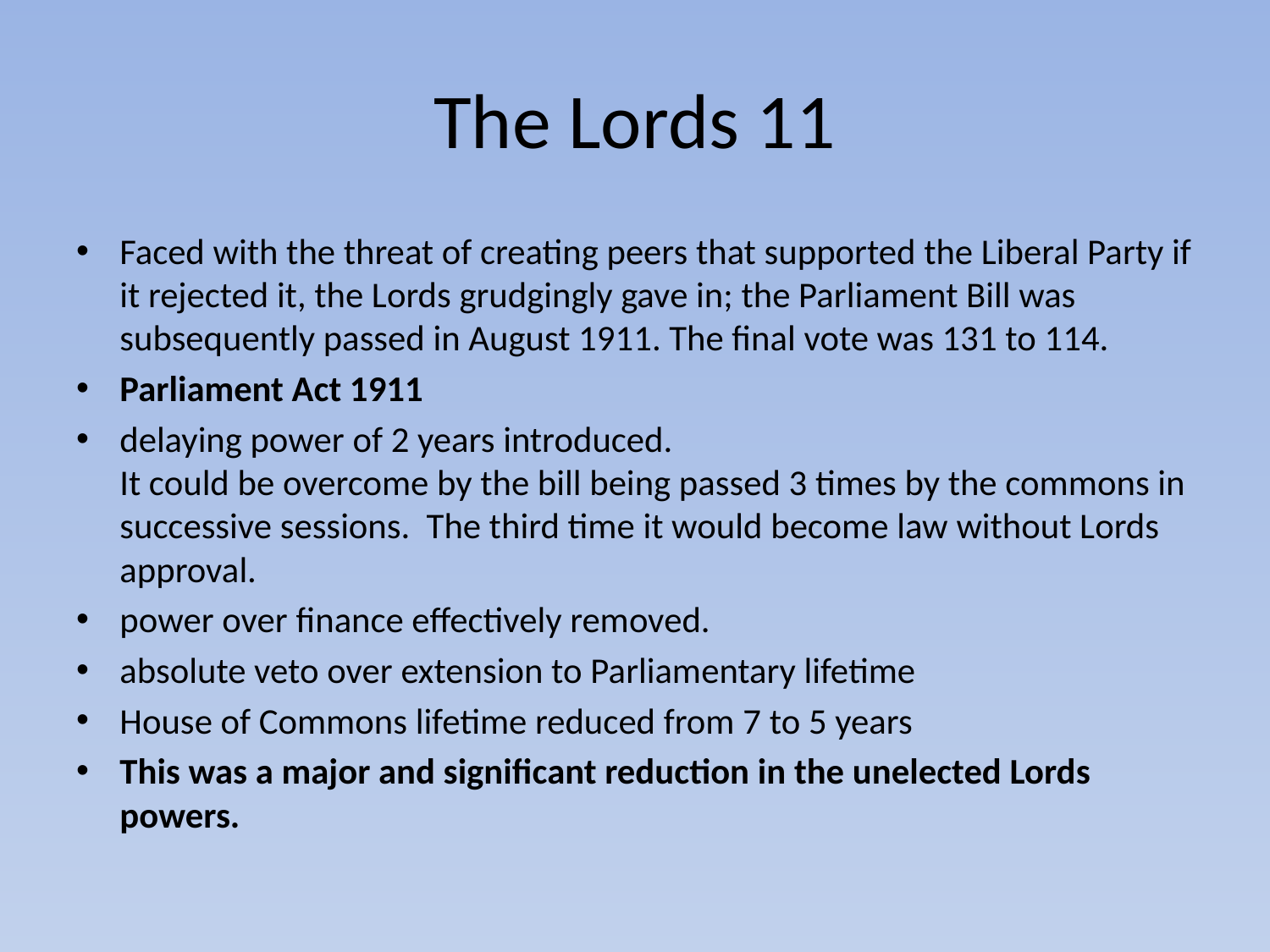

# The Lords 11
Faced with the threat of creating peers that supported the Liberal Party if it rejected it, the Lords grudgingly gave in; the Parliament Bill was subsequently passed in August 1911. The final vote was 131 to 114.
Parliament Act 1911
delaying power of 2 years introduced.
It could be overcome by the bill being passed 3 times by the commons in successive sessions.  The third time it would become law without Lords approval.
power over finance effectively removed.
absolute veto over extension to Parliamentary lifetime
House of Commons lifetime reduced from 7 to 5 years
This was a major and significant reduction in the unelected Lords powers.